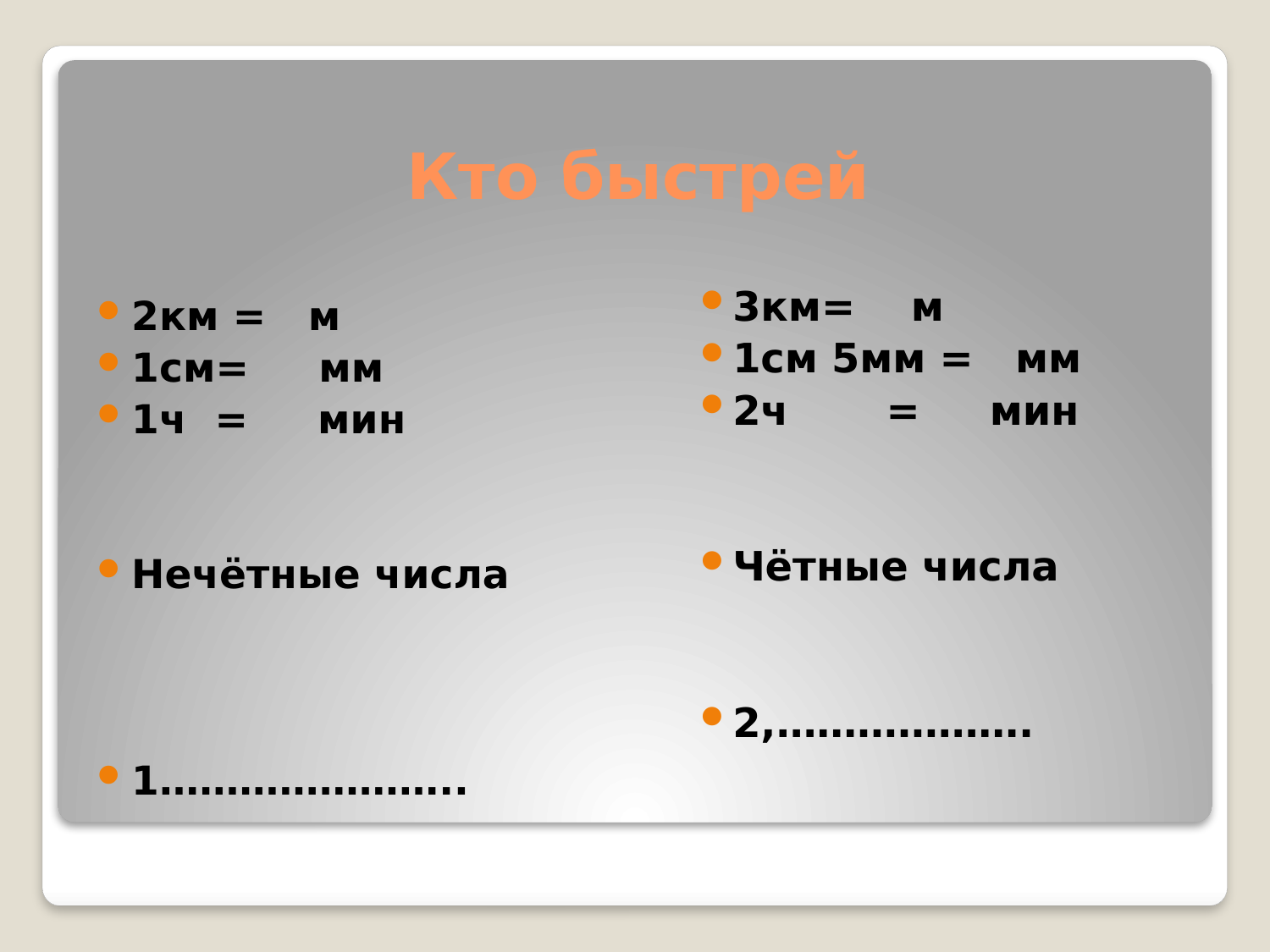

# Кто быстрей
3км=    м
1см 5мм =   мм
2ч       =     мин

Чётные числа

2,……………….
2км =   м
1см=     мм
1ч  =     мин

Нечётные числа

1…………………..